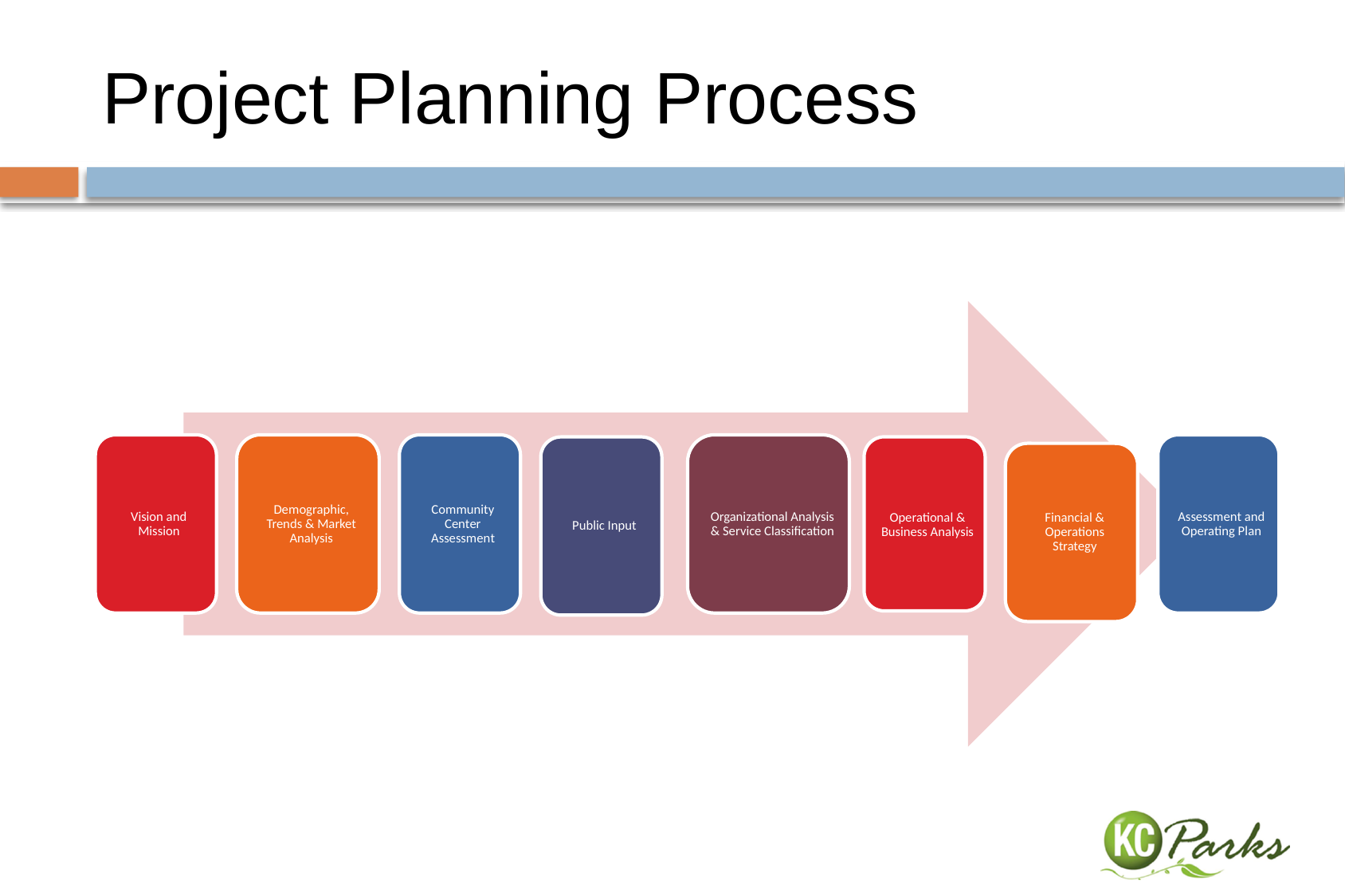

# Project Planning Process
Vision and Mission
Demographic, Trends & Market Analysis
Community Center Assessment
Public Input
Organizational Analysis & Service Classification

Operational & Business Analysis

Financial & Operations Strategy
Assessment and Operating Plan